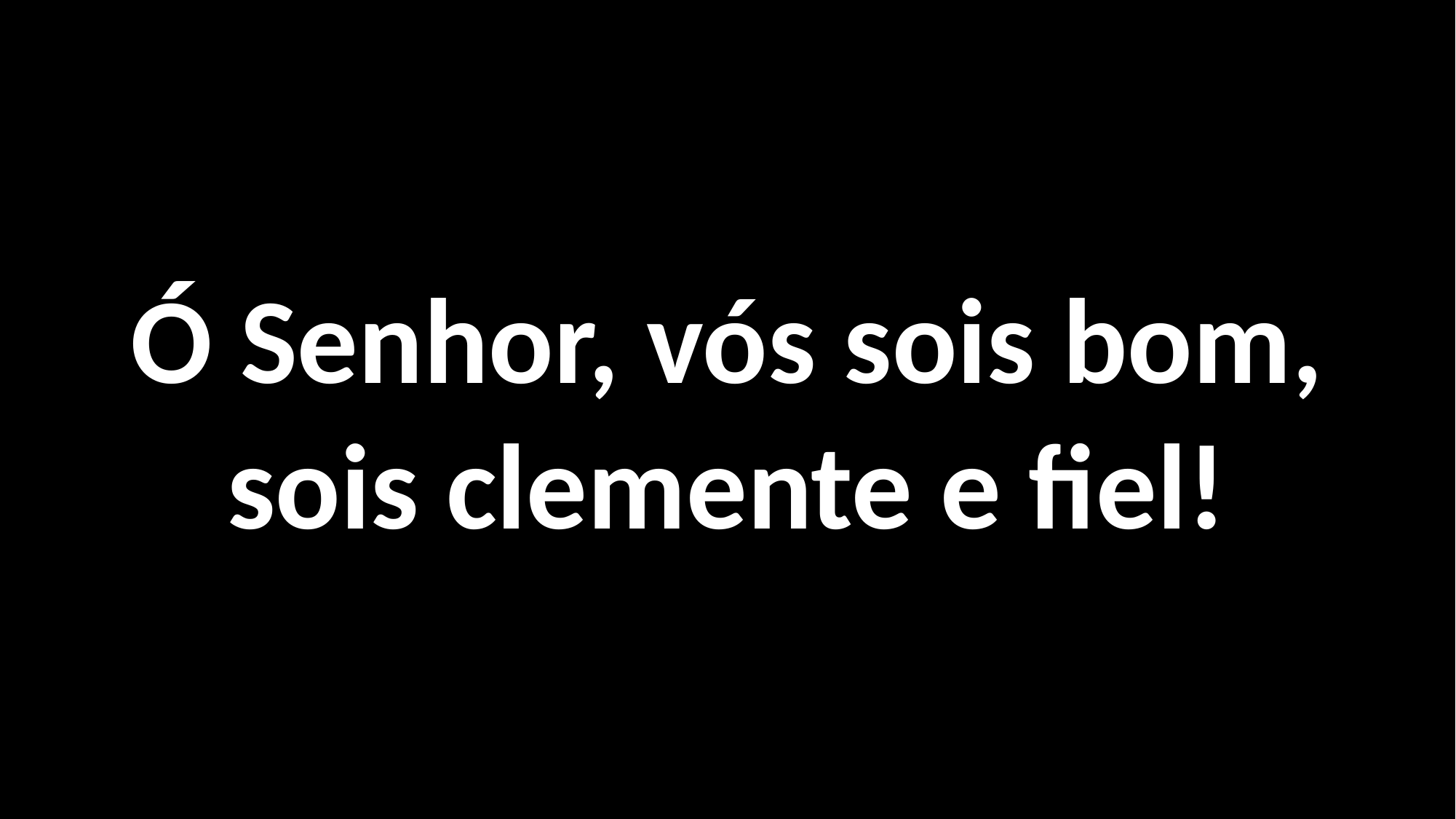

Ó Senhor, vós sois bom,
sois clemente e fiel!